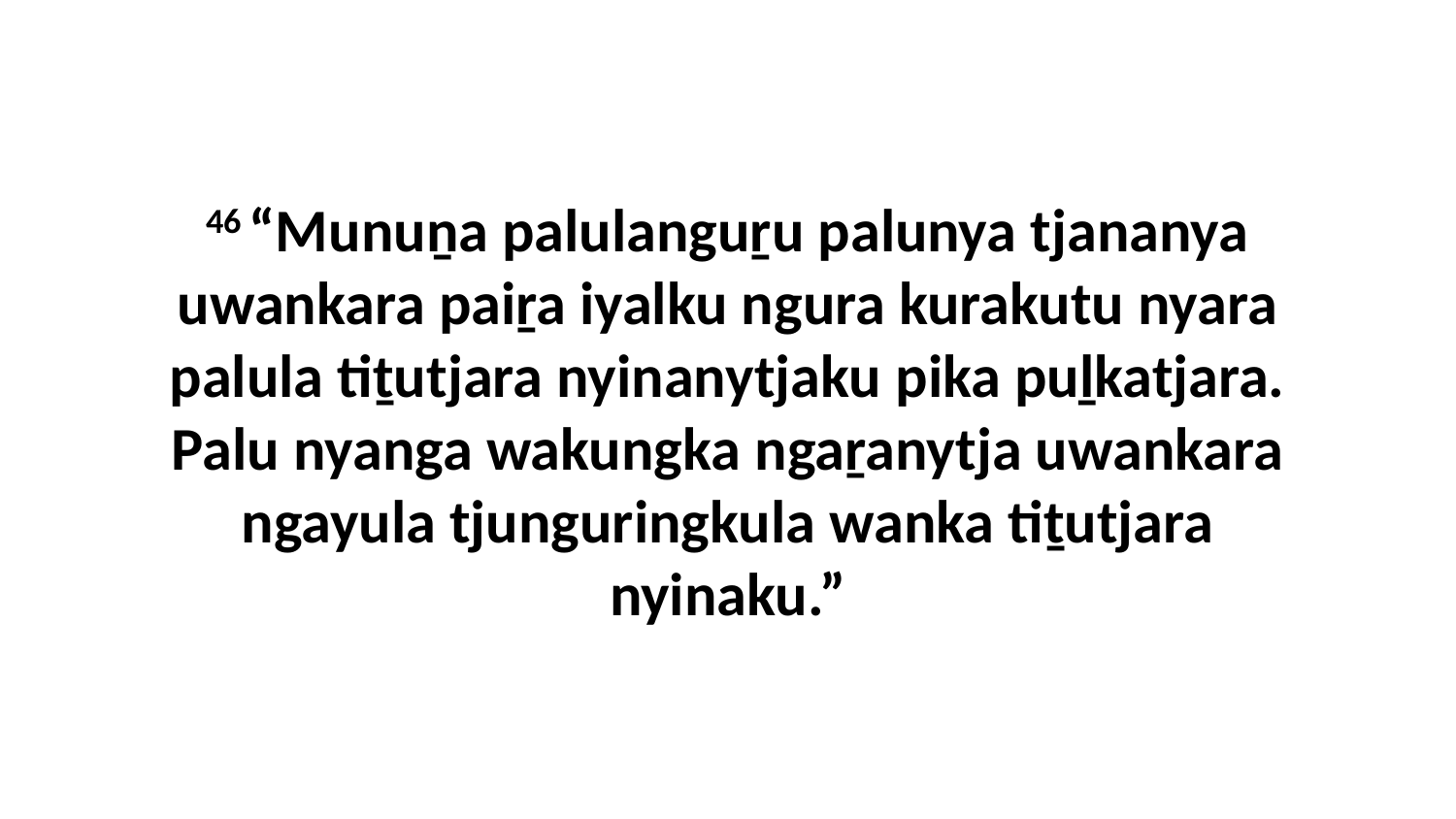

46 “Munuṉa palulanguṟu palunya tjananya uwankara paiṟa iyalku ngura kurakutu nyara palula tiṯutjara nyinanytjaku pika puḻkatjara. Palu nyanga wakungka ngaṟanytja uwankara ngayula tjunguringkula wanka tiṯutjara nyinaku.”